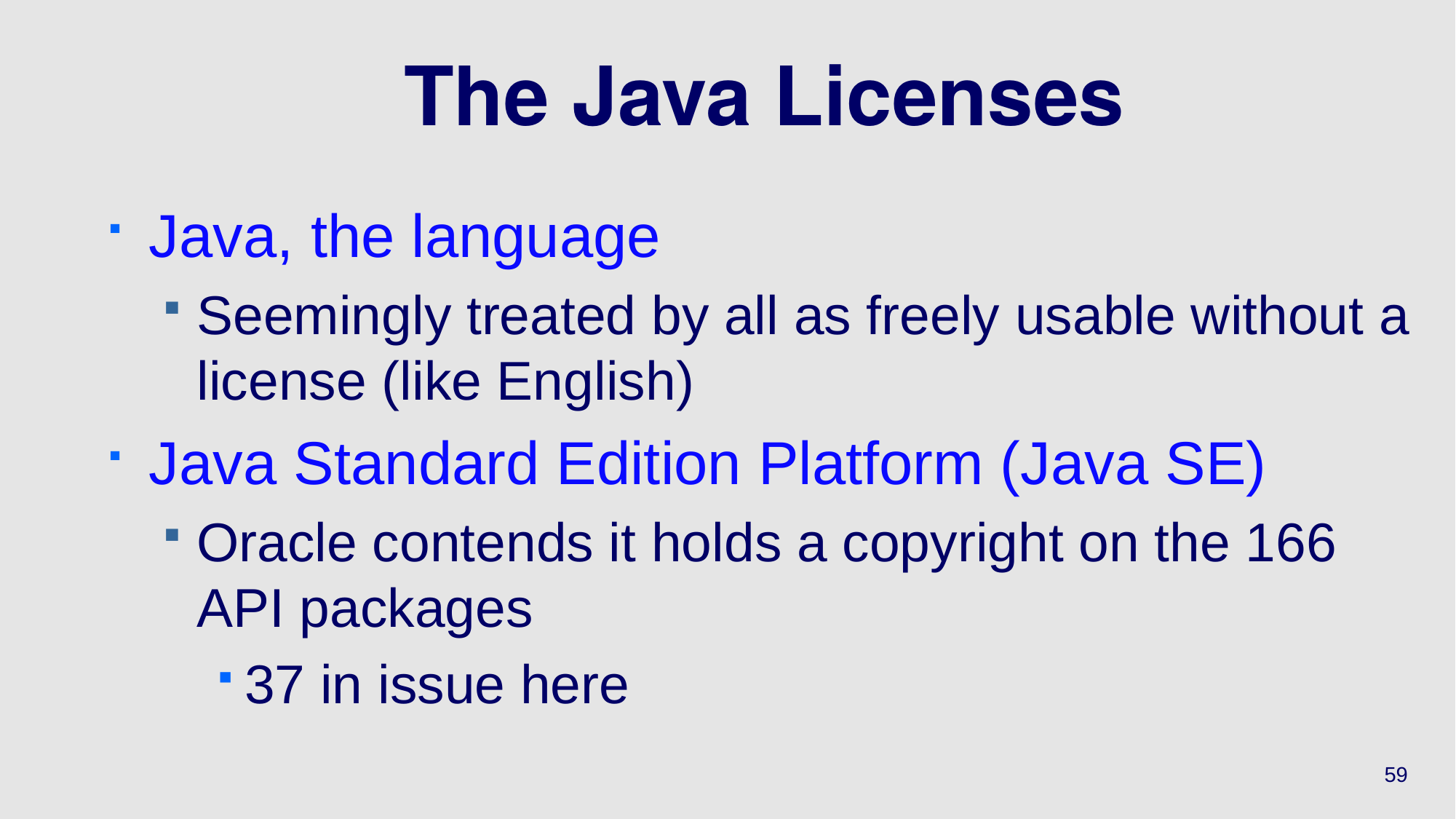

# The Java Licenses
Java, the language
Seemingly treated by all as freely usable without a license (like English)
Java Standard Edition Platform (Java SE)
Oracle contends it holds a copyright on the 166 API packages
37 in issue here
59